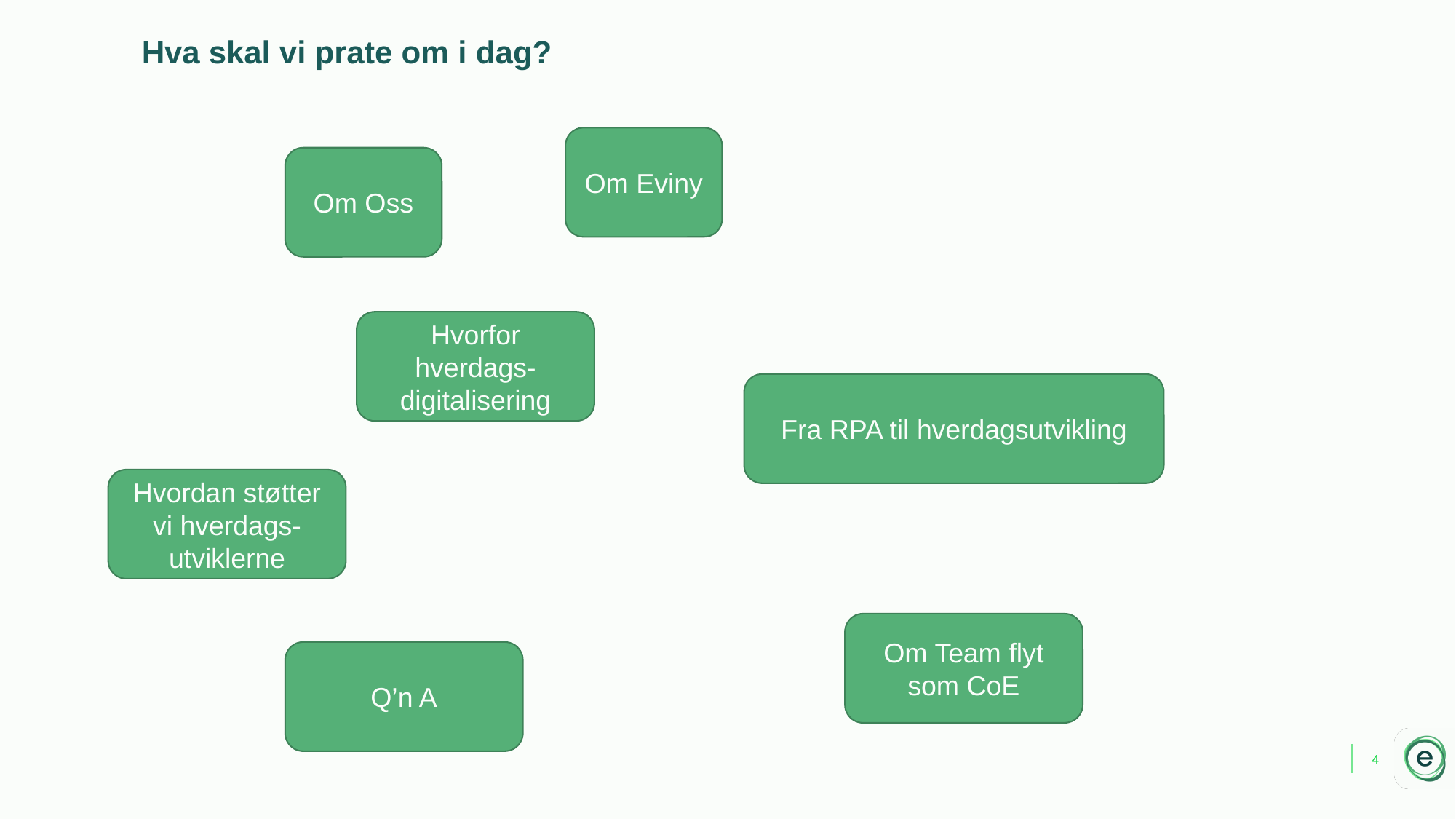

# Hva skal vi prate om i dag?
Om Eviny
Om Oss
Hvorfor hverdags-digitalisering
Fra RPA til hverdagsutvikling
Hvordan støtter vi hverdags-utviklerne
Om Team flyt som CoE
Q’n A
4
4